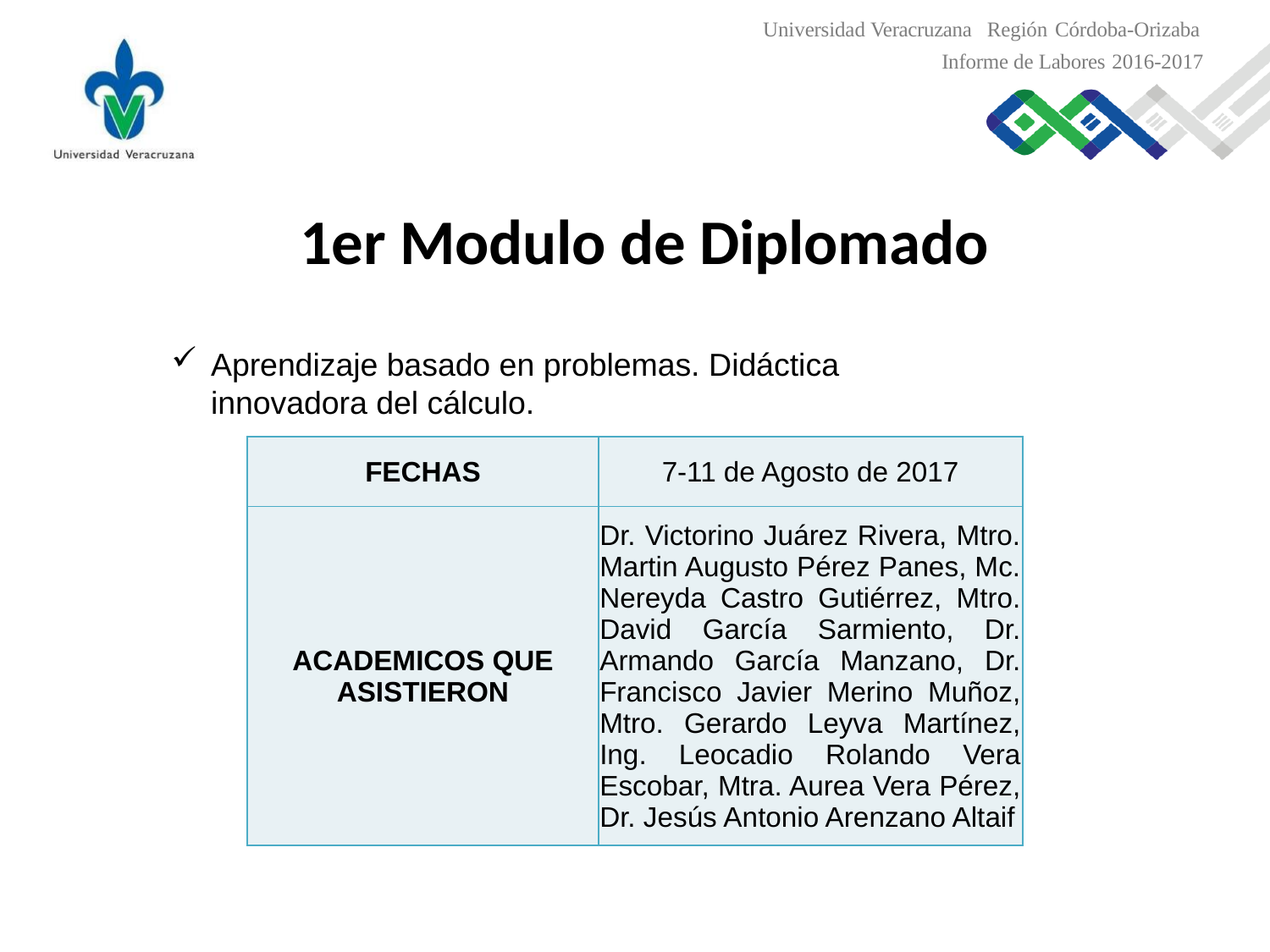

Universidad Veracruzana   Región Córdoba-Orizaba
Informe de Labores 2016-2017

1er Modulo de Diplomado
Aprendizaje basado en problemas. Didáctica innovadora del cálculo.
| FECHAS | 7-11 de Agosto de 2017 |
| --- | --- |
| ACADEMICOS QUE ASISTIERON | Dr. Victorino Juárez Rivera, Mtro. Martin Augusto Pérez Panes, Mc. Nereyda Castro Gutiérrez, Mtro. David García Sarmiento, Dr. Armando García Manzano, Dr. Francisco Javier Merino Muñoz, Mtro. Gerardo Leyva Martínez, Ing. Leocadio Rolando Vera Escobar, Mtra. Aurea Vera Pérez, Dr. Jesús Antonio Arenzano Altaif |